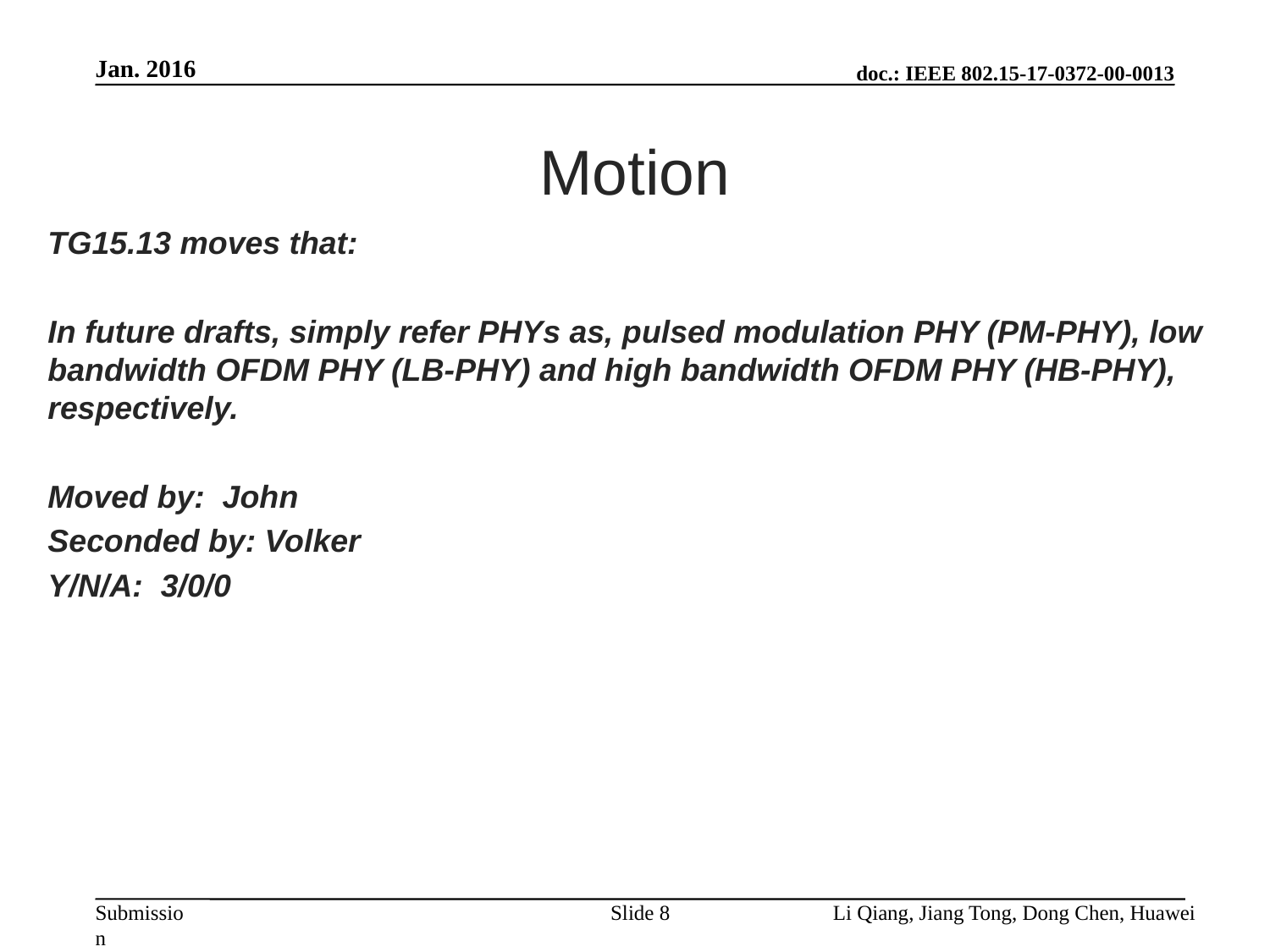

Jan. 2016
# Motion
TG15.13 moves that:

In future drafts, simply refer PHYs as, pulsed modulation PHY (PM-PHY), low bandwidth OFDM PHY (LB-PHY) and high bandwidth OFDM PHY (HB-PHY), respectively.

Moved by:  John
Seconded by: Volker
Y/N/A:  3/0/0
Slide 8
Li Qiang, Jiang Tong, Dong Chen, Huawei